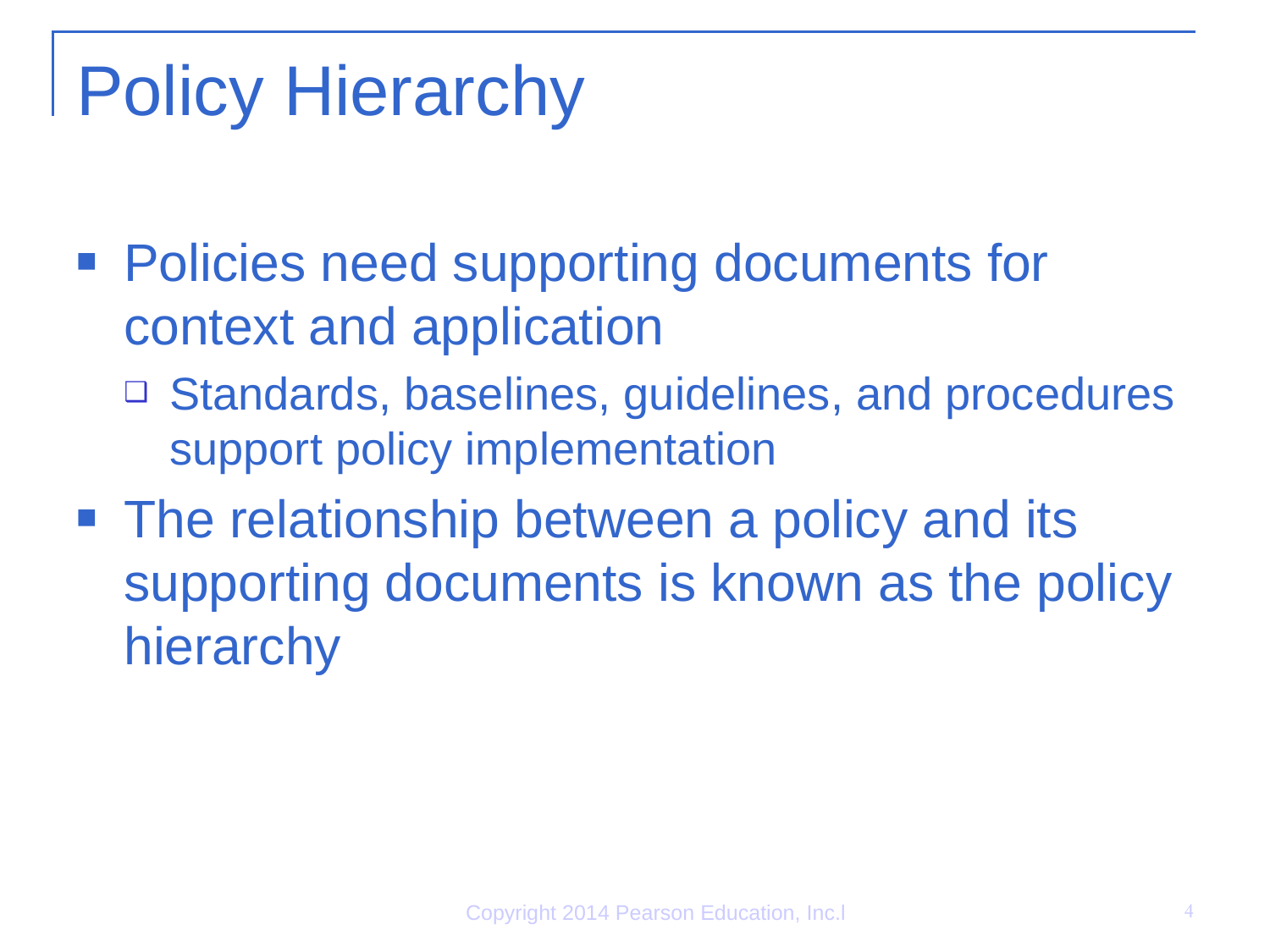

# Policy Hierarchy
Policies need supporting documents for context and application
Standards, baselines, guidelines, and procedures support policy implementation
The relationship between a policy and its supporting documents is known as the policy hierarchy

4
Copyright 2014 Pearson Education, Inc.l